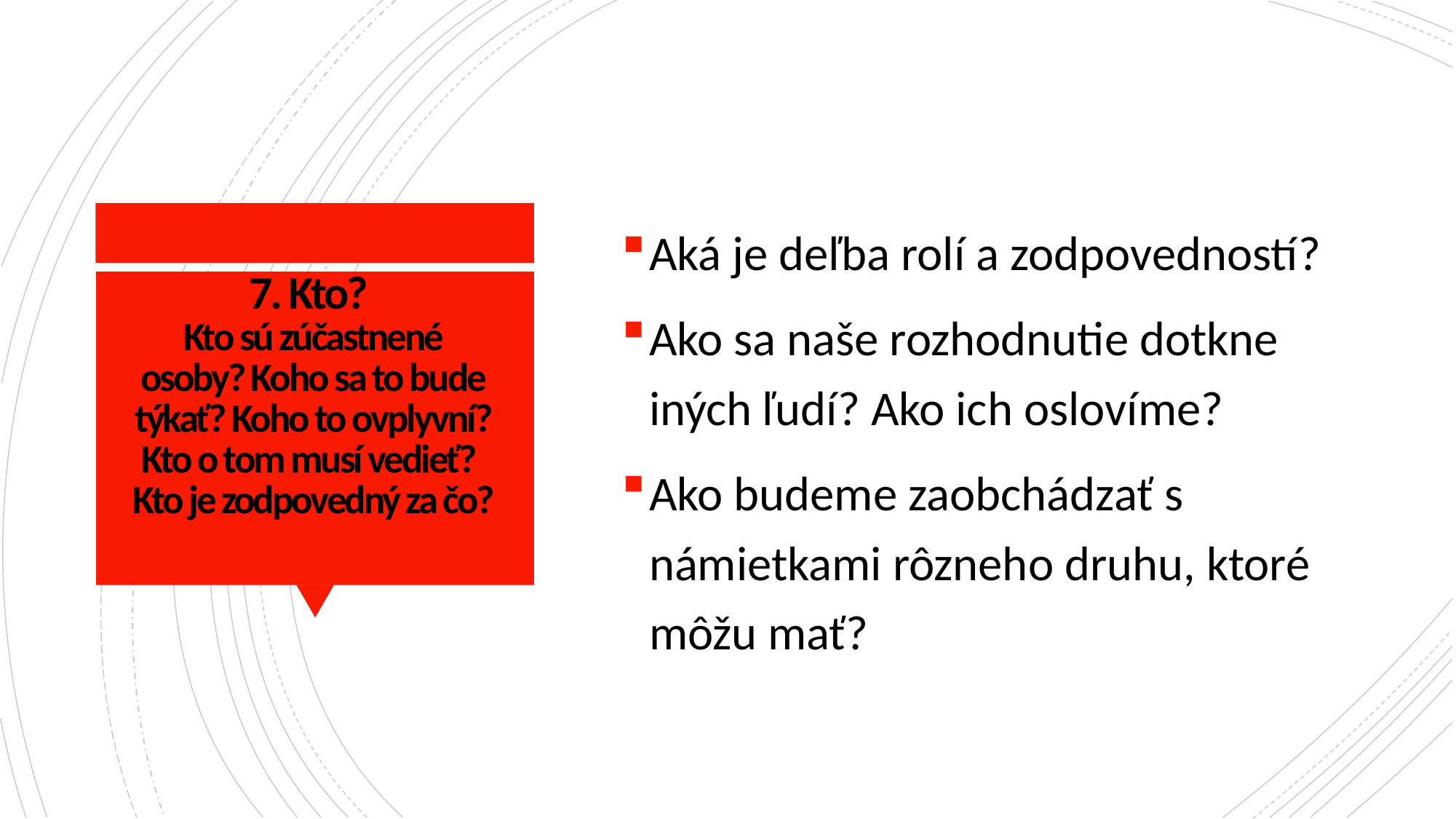

Aká je deľba rolí a zodpovedností?
Ako sa naše rozhodnutie dotkne iných ľudí? Ako ich oslovíme?
Ako budeme zaobchádzať s námietkami rôzneho druhu, ktoré môžu mať?
# 7. Kto? Kto sú zúčastnené osoby? Koho sa to bude týkať? Koho to ovplyvní? Kto o tom musí vedieť? Kto je zodpovedný za čo?